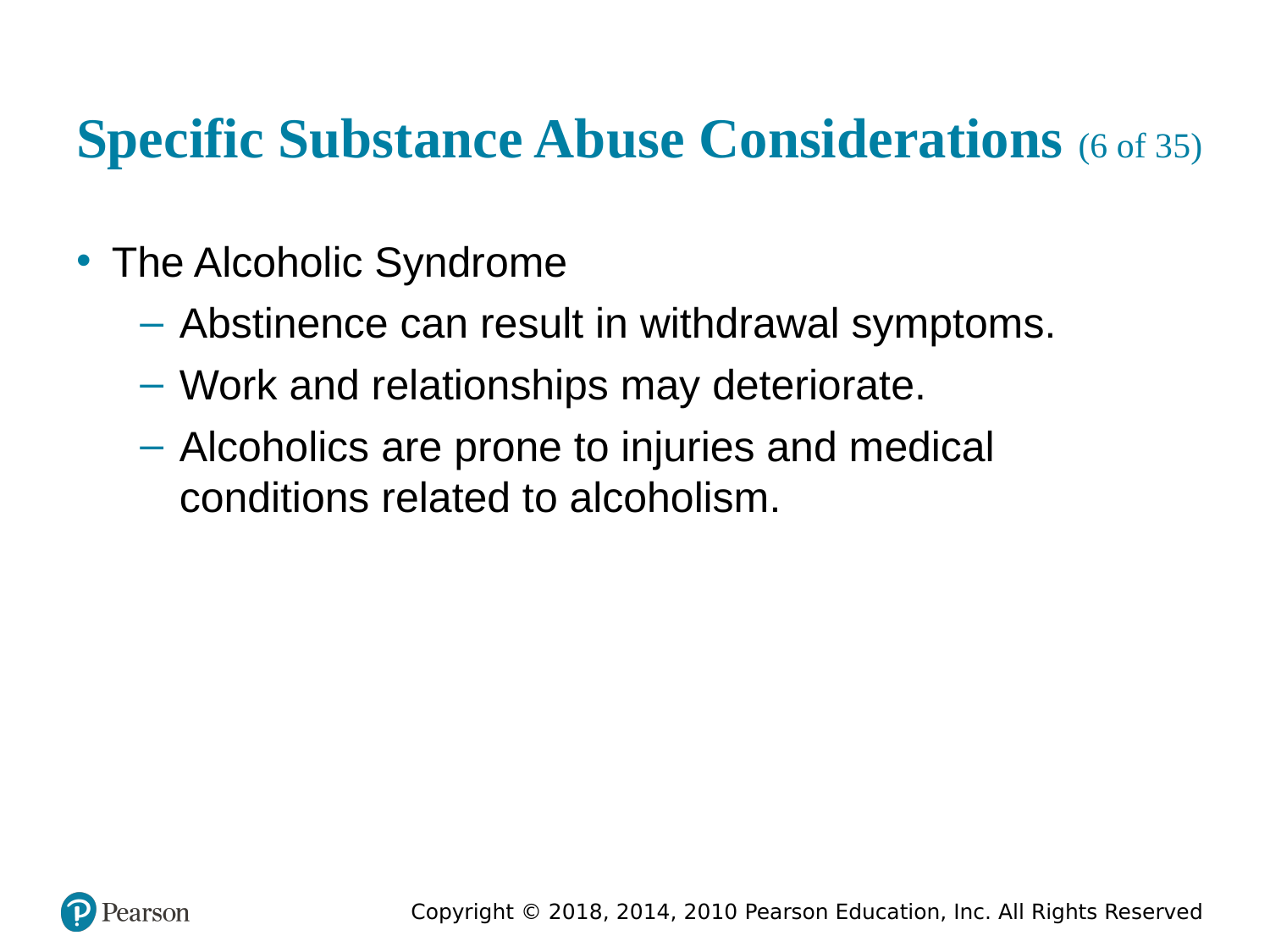

# Specific Substance Abuse Considerations (6 of 35)
The Alcoholic Syndrome
Abstinence can result in withdrawal symptoms.
Work and relationships may deteriorate.
Alcoholics are prone to injuries and medical conditions related to alcoholism.